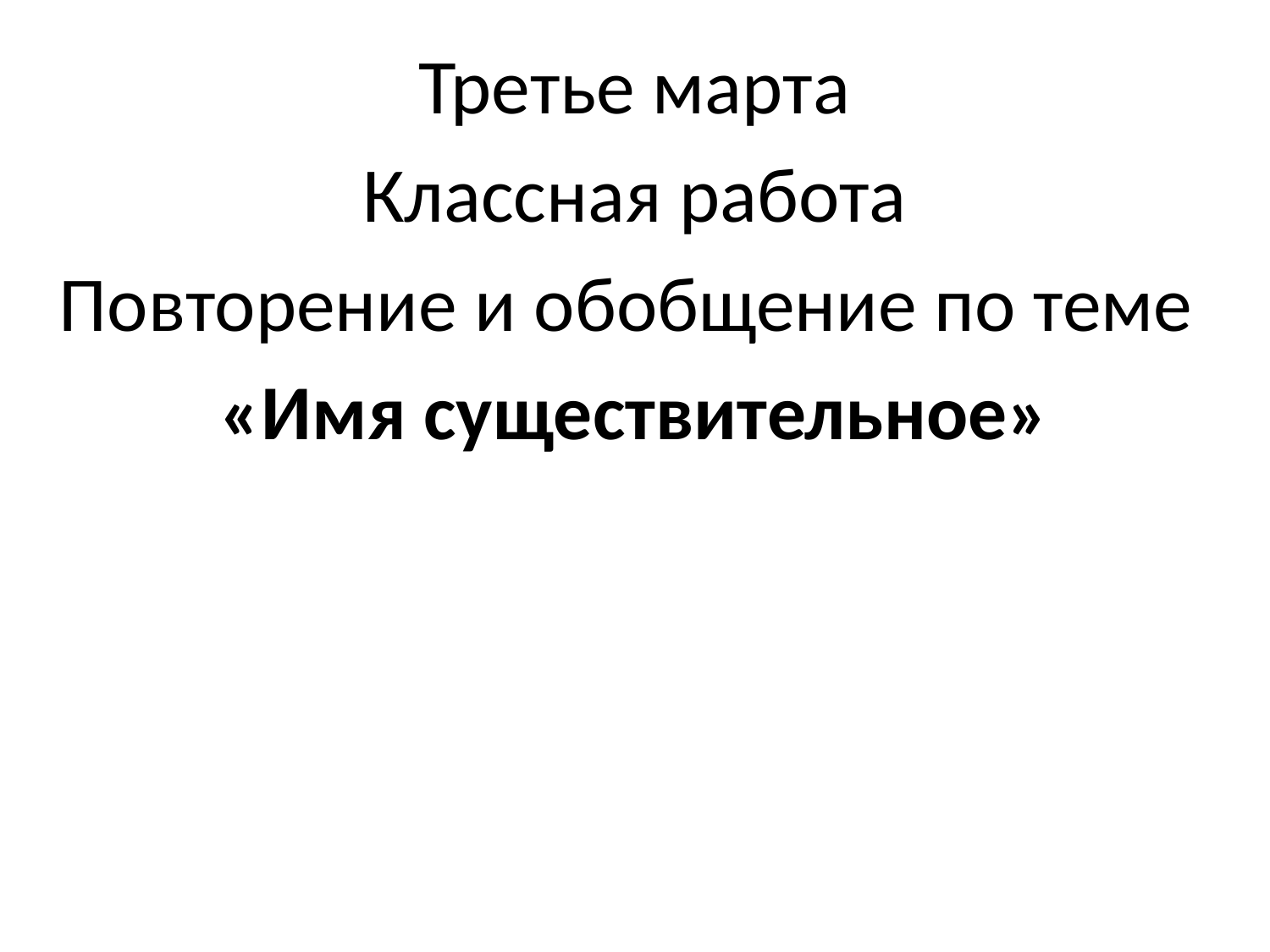

Третье марта
Классная работа
Повторение и обобщение по теме
«Имя существительное»